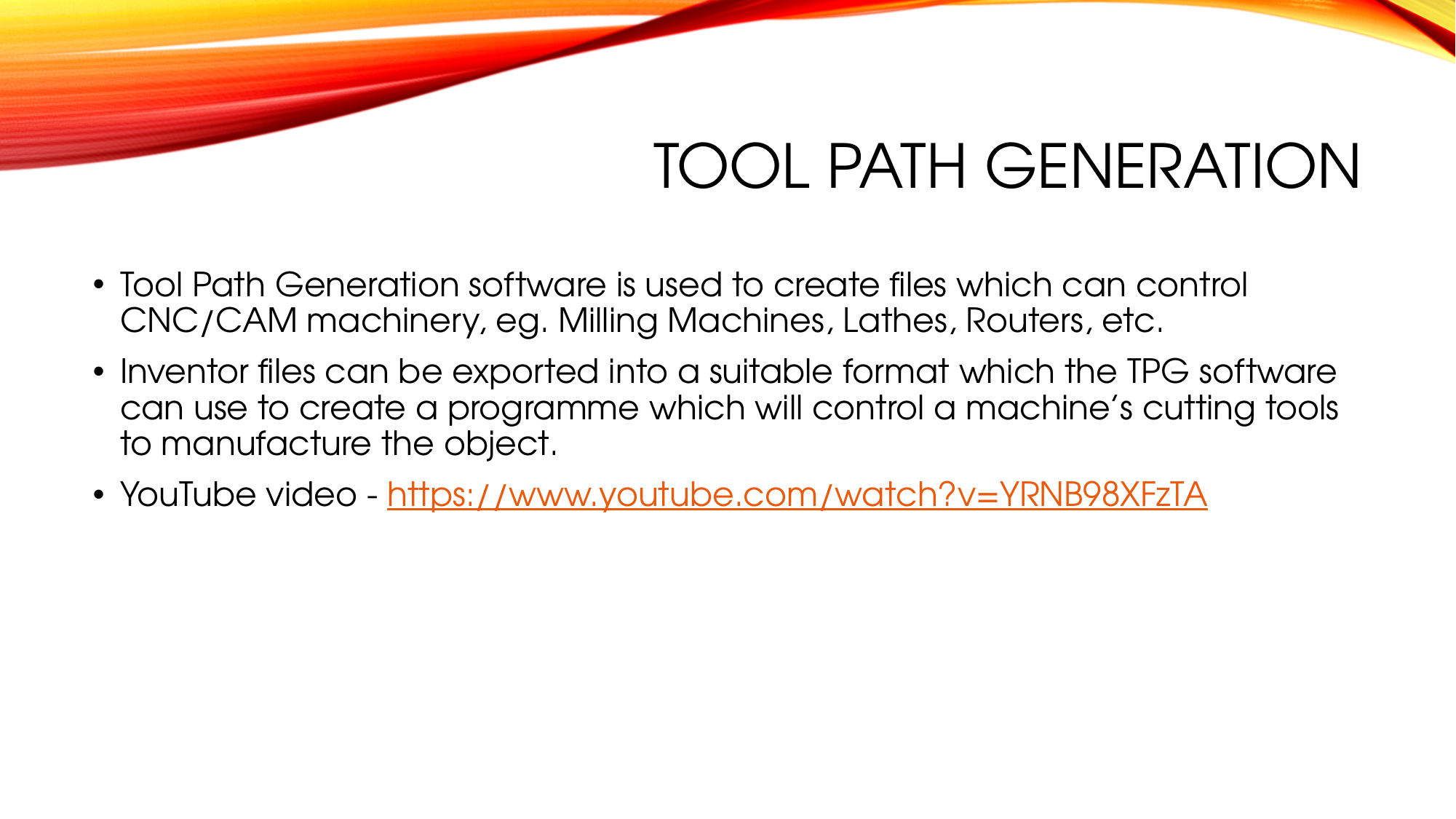

# TOOL PATH GENERATION
Tool Path Generation software is used to create files which can control CNC/CAM machinery, eg. Milling Machines, Lathes, Routers, etc.
Inventor files can be exported into a suitable format which the TPG software can use to create a programme which will control a machine’s cutting tools to manufacture the object.
YouTube video - https://www.youtube.com/watch?v=YRNB98XFzTA